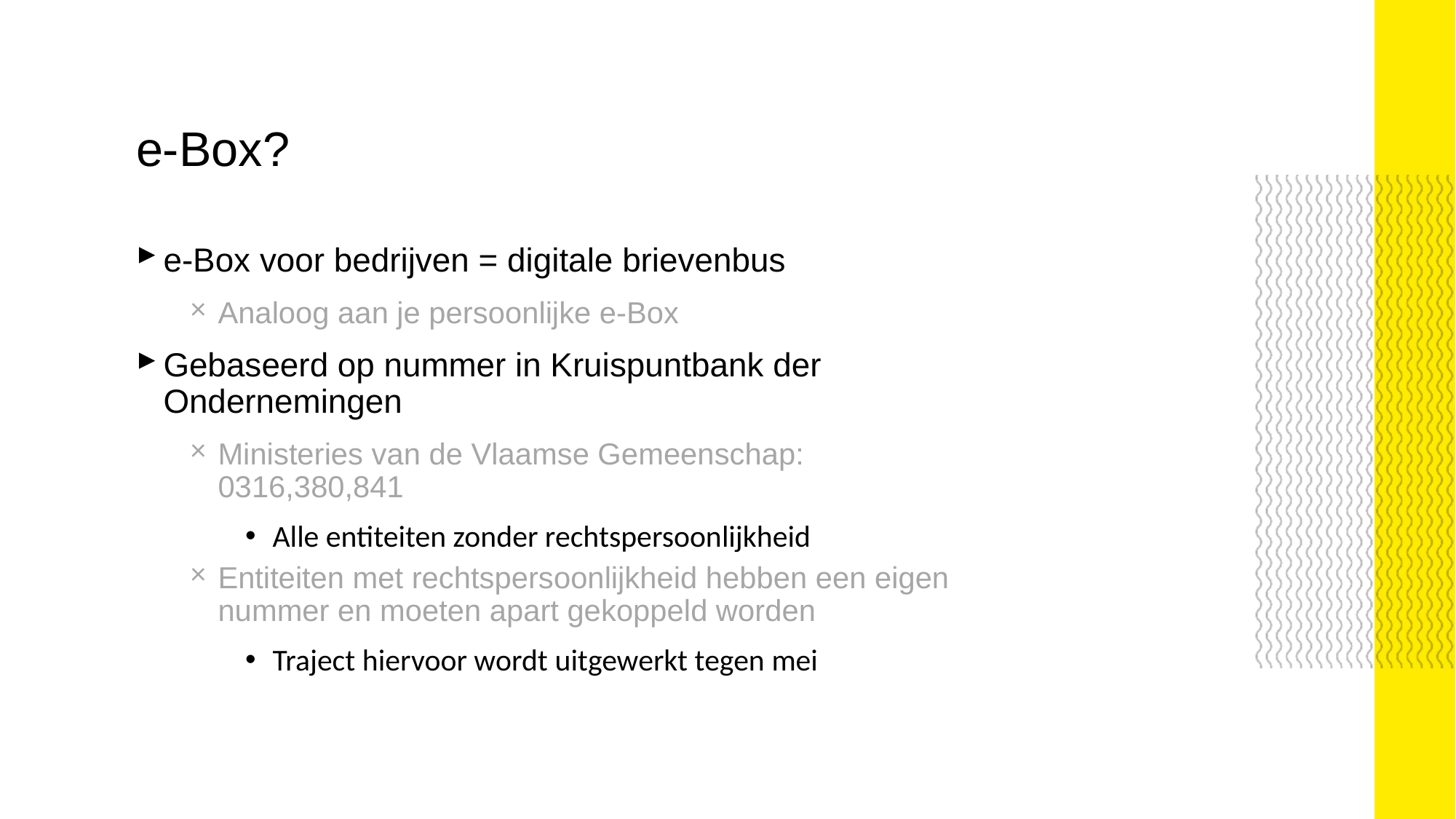

e-Box?
e-Box voor bedrijven = digitale brievenbus
Analoog aan je persoonlijke e-Box
Gebaseerd op nummer in Kruispuntbank der Ondernemingen
Ministeries van de Vlaamse Gemeenschap: 0316,380,841
Alle entiteiten zonder rechtspersoonlijkheid
Entiteiten met rechtspersoonlijkheid hebben een eigen nummer en moeten apart gekoppeld worden
Traject hiervoor wordt uitgewerkt tegen mei